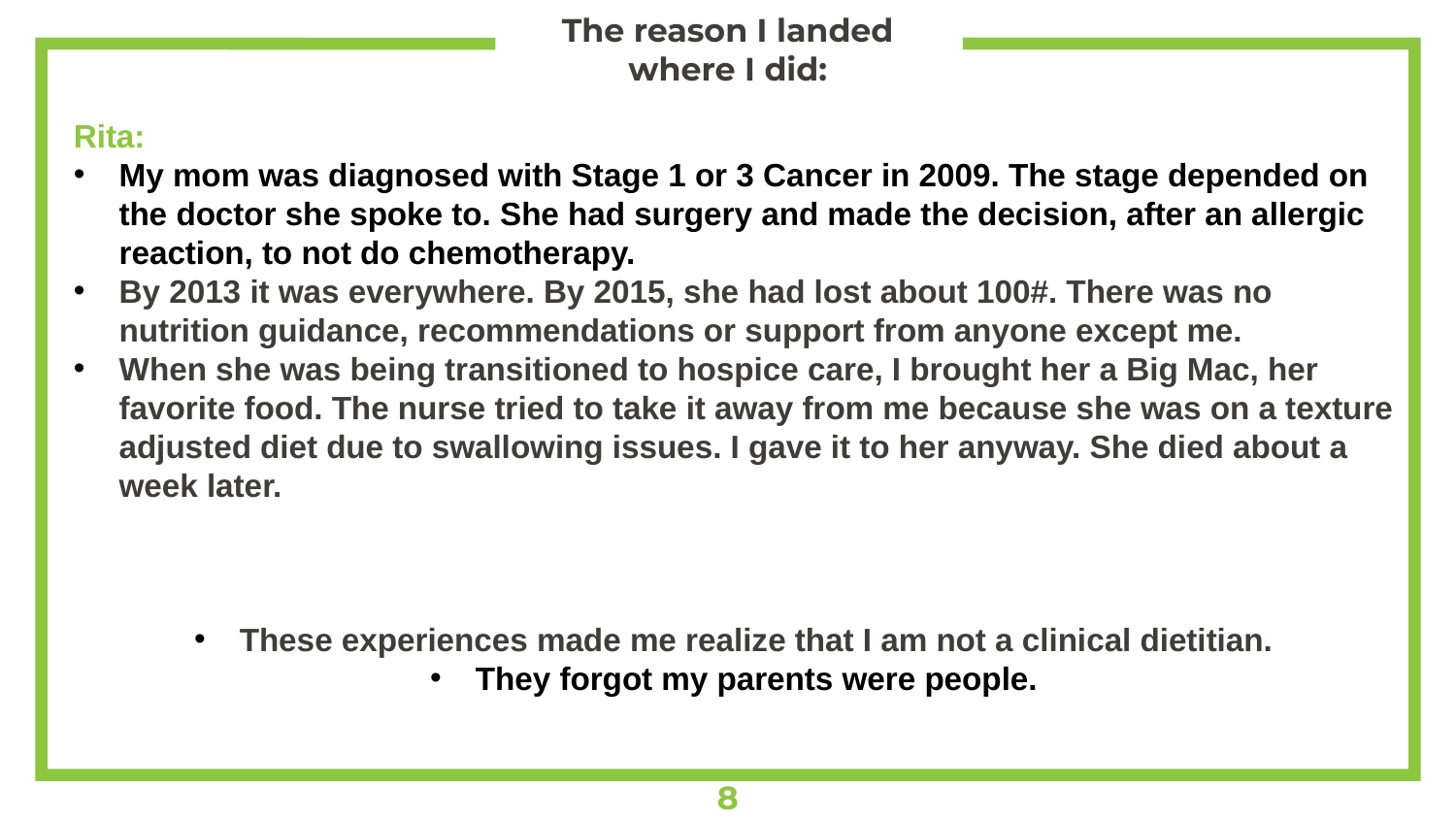

# The reason I landed where I did:
Rita:
My mom was diagnosed with Stage 1 or 3 Cancer in 2009. The stage depended on the doctor she spoke to. She had surgery and made the decision, after an allergic reaction, to not do chemotherapy.
By 2013 it was everywhere. By 2015, she had lost about 100#. There was no nutrition guidance, recommendations or support from anyone except me.
When she was being transitioned to hospice care, I brought her a Big Mac, her favorite food. The nurse tried to take it away from me because she was on a texture adjusted diet due to swallowing issues. I gave it to her anyway. She died about a week later.

These experiences made me realize that I am not a clinical dietitian.
They forgot my parents were people.

8